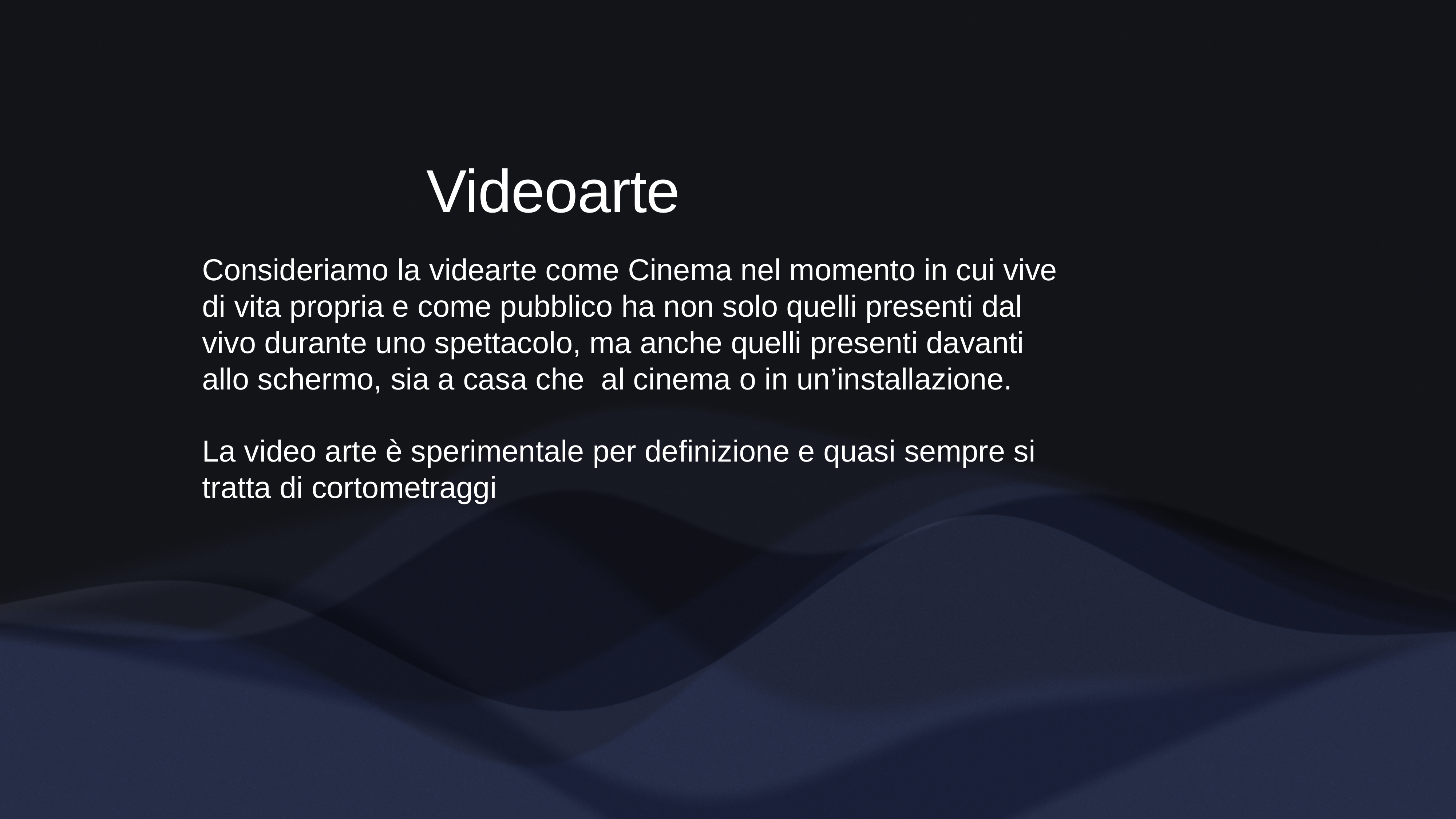

Videoarte
Consideriamo la videarte come Cinema nel momento in cui vive di vita propria e come pubblico ha non solo quelli presenti dal vivo durante uno spettacolo, ma anche quelli presenti davanti allo schermo, sia a casa che  al cinema o in un’installazione.
La video arte è sperimentale per definizione e quasi sempre si tratta di cortometraggi